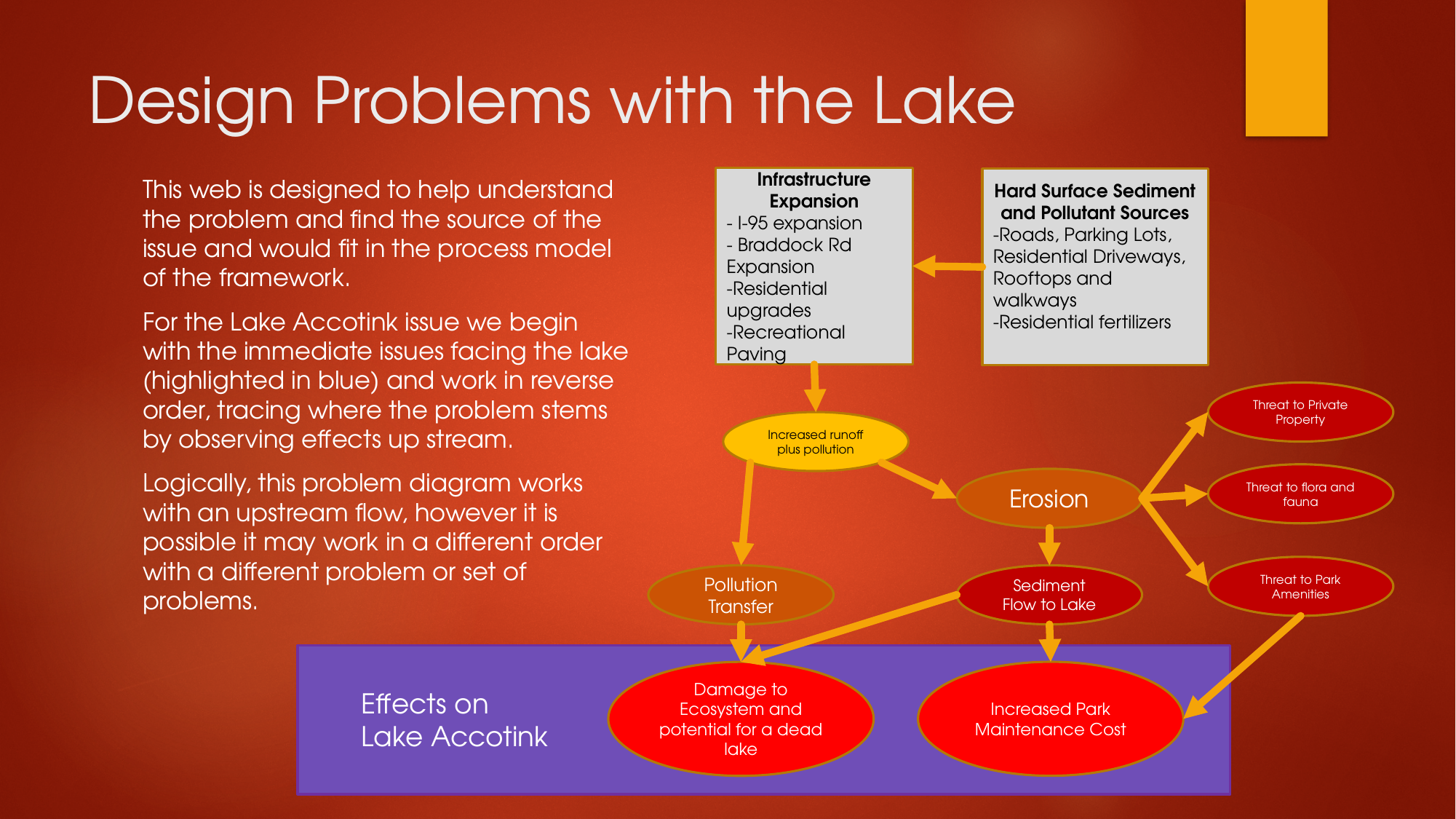

# Design Problems with the Lake
Infrastructure Expansion
- I-95 expansion
- Braddock Rd Expansion
-Residential upgrades
-Recreational Paving
Hard Surface Sediment and Pollutant Sources
-Roads, Parking Lots, Residential Driveways, Rooftops and walkways
-Residential fertilizers

This web is designed to help understand the problem and find the source of the issue and would fit in the process model of the framework.
For the Lake Accotink issue we begin with the immediate issues facing the lake (highlighted in blue) and work in reverse order, tracing where the problem stems by observing effects up stream.
Logically, this problem diagram works with an upstream flow, however it is possible it may work in a different order with a different problem or set of problems.
Threat to Private Property
Increased runoff plus pollution
Threat to flora and fauna
Erosion
Threat to Park Amenities
Pollution Transfer
Sediment Flow to Lake

Increased Park Maintenance Cost
Damage to Ecosystem and potential for a dead lake
Effects on
Lake Accotink